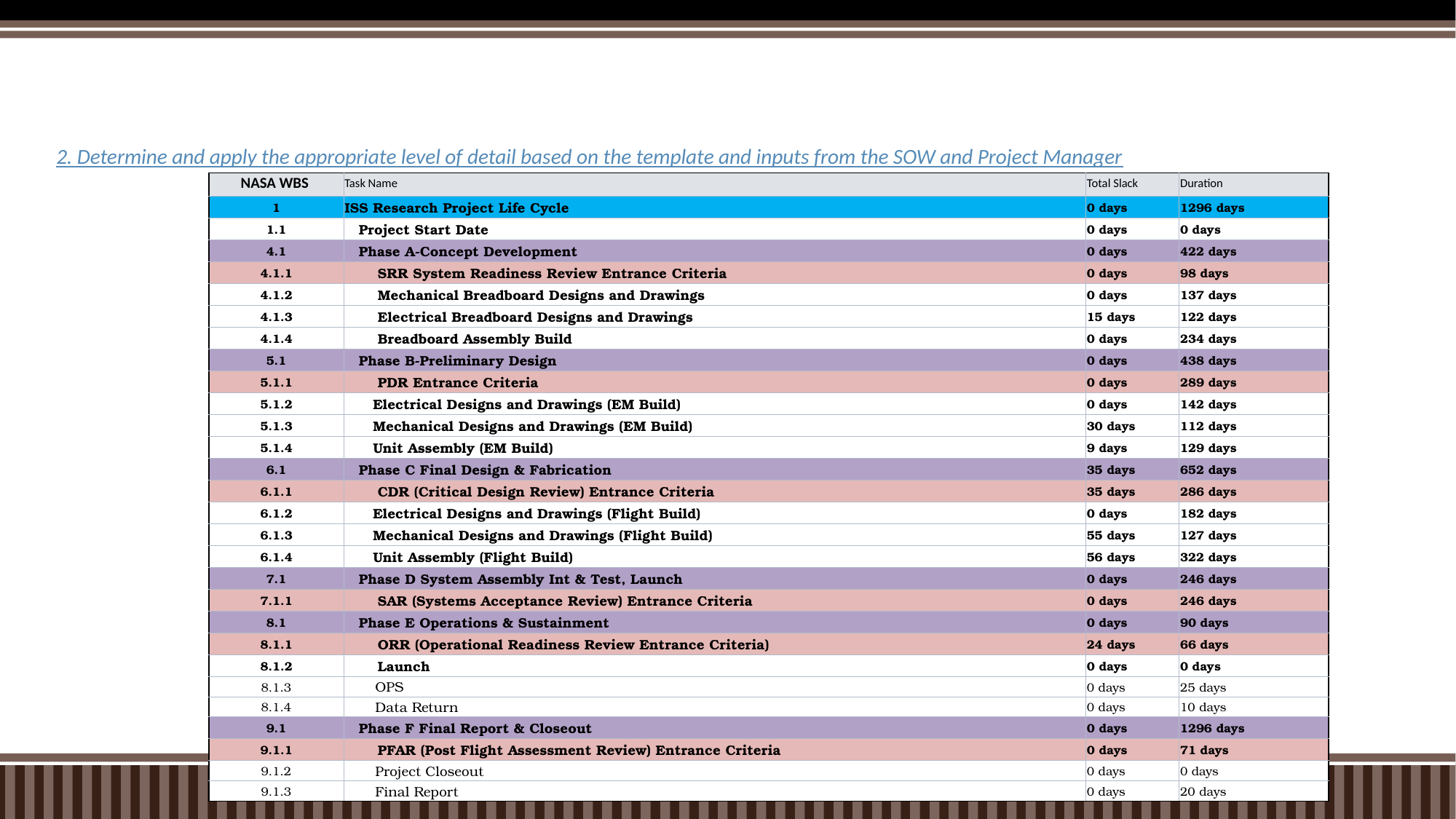

# 2. Determine and apply the appropriate level of detail based on the template and inputs from the SOW and Project Manager
| NASA WBS | Task Name | Total Slack | Duration |
| --- | --- | --- | --- |
| 1 | ISS Research Project Life Cycle | 0 days | 1296 days |
| 1.1 | Project Start Date | 0 days | 0 days |
| 4.1 | Phase A-Concept Development | 0 days | 422 days |
| 4.1.1 | SRR System Readiness Review Entrance Criteria | 0 days | 98 days |
| 4.1.2 | Mechanical Breadboard Designs and Drawings | 0 days | 137 days |
| 4.1.3 | Electrical Breadboard Designs and Drawings | 15 days | 122 days |
| 4.1.4 | Breadboard Assembly Build | 0 days | 234 days |
| 5.1 | Phase B-Preliminary Design | 0 days | 438 days |
| 5.1.1 | PDR Entrance Criteria | 0 days | 289 days |
| 5.1.2 | Electrical Designs and Drawings (EM Build) | 0 days | 142 days |
| 5.1.3 | Mechanical Designs and Drawings (EM Build) | 30 days | 112 days |
| 5.1.4 | Unit Assembly (EM Build) | 9 days | 129 days |
| 6.1 | Phase C Final Design & Fabrication | 35 days | 652 days |
| 6.1.1 | CDR (Critical Design Review) Entrance Criteria | 35 days | 286 days |
| 6.1.2 | Electrical Designs and Drawings (Flight Build) | 0 days | 182 days |
| 6.1.3 | Mechanical Designs and Drawings (Flight Build) | 55 days | 127 days |
| 6.1.4 | Unit Assembly (Flight Build) | 56 days | 322 days |
| 7.1 | Phase D System Assembly Int & Test, Launch | 0 days | 246 days |
| 7.1.1 | SAR (Systems Acceptance Review) Entrance Criteria | 0 days | 246 days |
| 8.1 | Phase E Operations & Sustainment | 0 days | 90 days |
| 8.1.1 | ORR (Operational Readiness Review Entrance Criteria) | 24 days | 66 days |
| 8.1.2 | Launch | 0 days | 0 days |
| 8.1.3 | OPS | 0 days | 25 days |
| 8.1.4 | Data Return | 0 days | 10 days |
| 9.1 | Phase F Final Report & Closeout | 0 days | 1296 days |
| 9.1.1 | PFAR (Post Flight Assessment Review) Entrance Criteria | 0 days | 71 days |
| 9.1.2 | Project Closeout | 0 days | 0 days |
| 9.1.3 | Final Report | 0 days | 20 days |